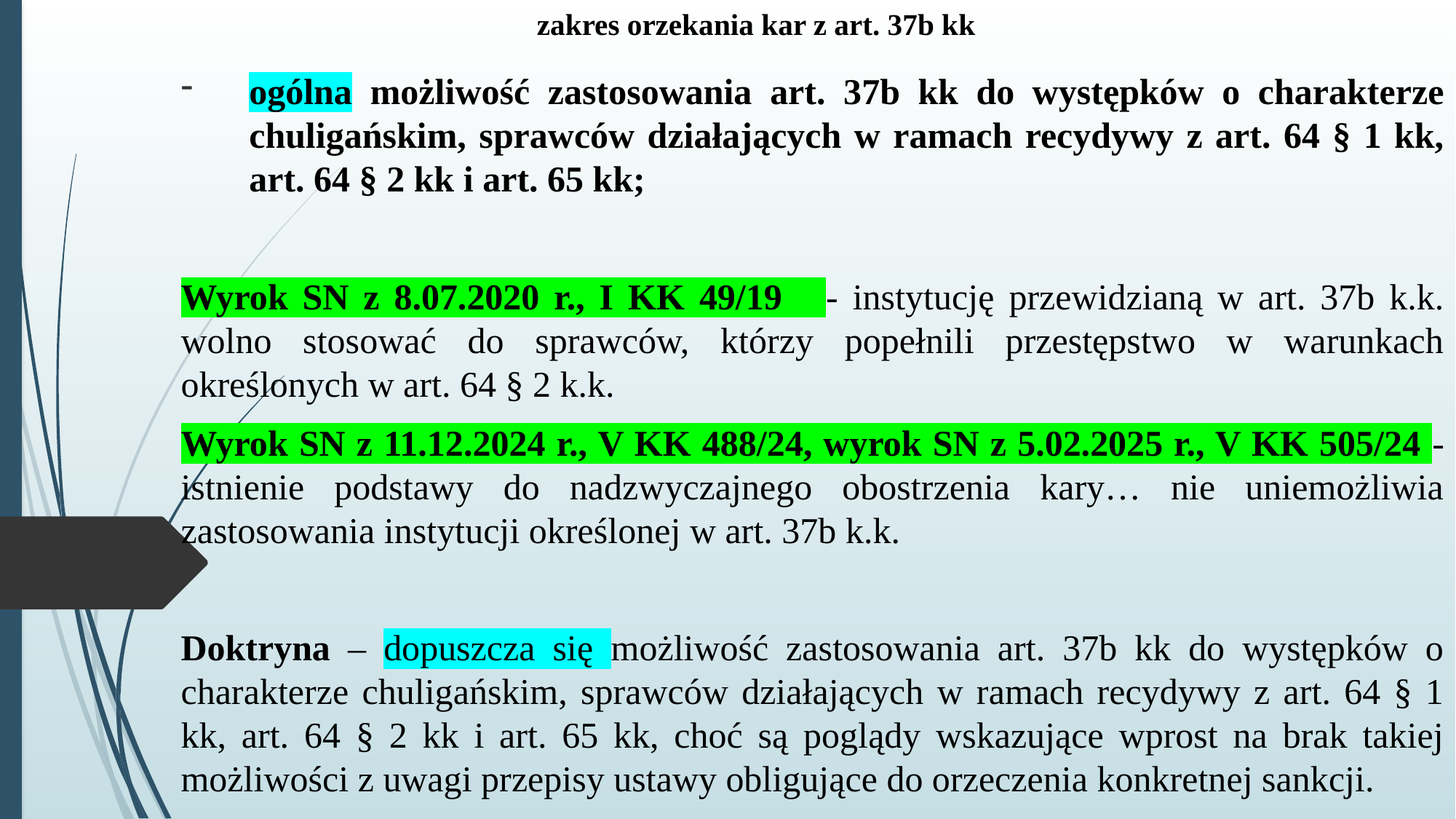

# zakres orzekania kar z art. 37b kk
ogólna możliwość zastosowania art. 37b kk do występków o charakterze chuligańskim, sprawców działających w ramach recydywy z art. 64 § 1 kk, art. 64 § 2 kk i art. 65 kk;

Wyrok SN z 8.07.2020 r., I KK 49/19   - instytucję przewidzianą w art. 37b k.k. wolno stosować do sprawców, którzy popełnili przestępstwo w warunkach określonych w art. 64 § 2 k.k.
Wyrok SN z 11.12.2024 r., V KK 488/24, wyrok SN z 5.02.2025 r., V KK 505/24 - istnienie podstawy do nadzwyczajnego obostrzenia kary… nie uniemożliwia zastosowania instytucji określonej w art. 37b k.k.

Doktryna – dopuszcza się możliwość zastosowania art. 37b kk do występków o charakterze chuligańskim, sprawców działających w ramach recydywy z art. 64 § 1 kk, art. 64 § 2 kk i art. 65 kk, choć są poglądy wskazujące wprost na brak takiej możliwości z uwagi przepisy ustawy obligujące do orzeczenia konkretnej sankcji.